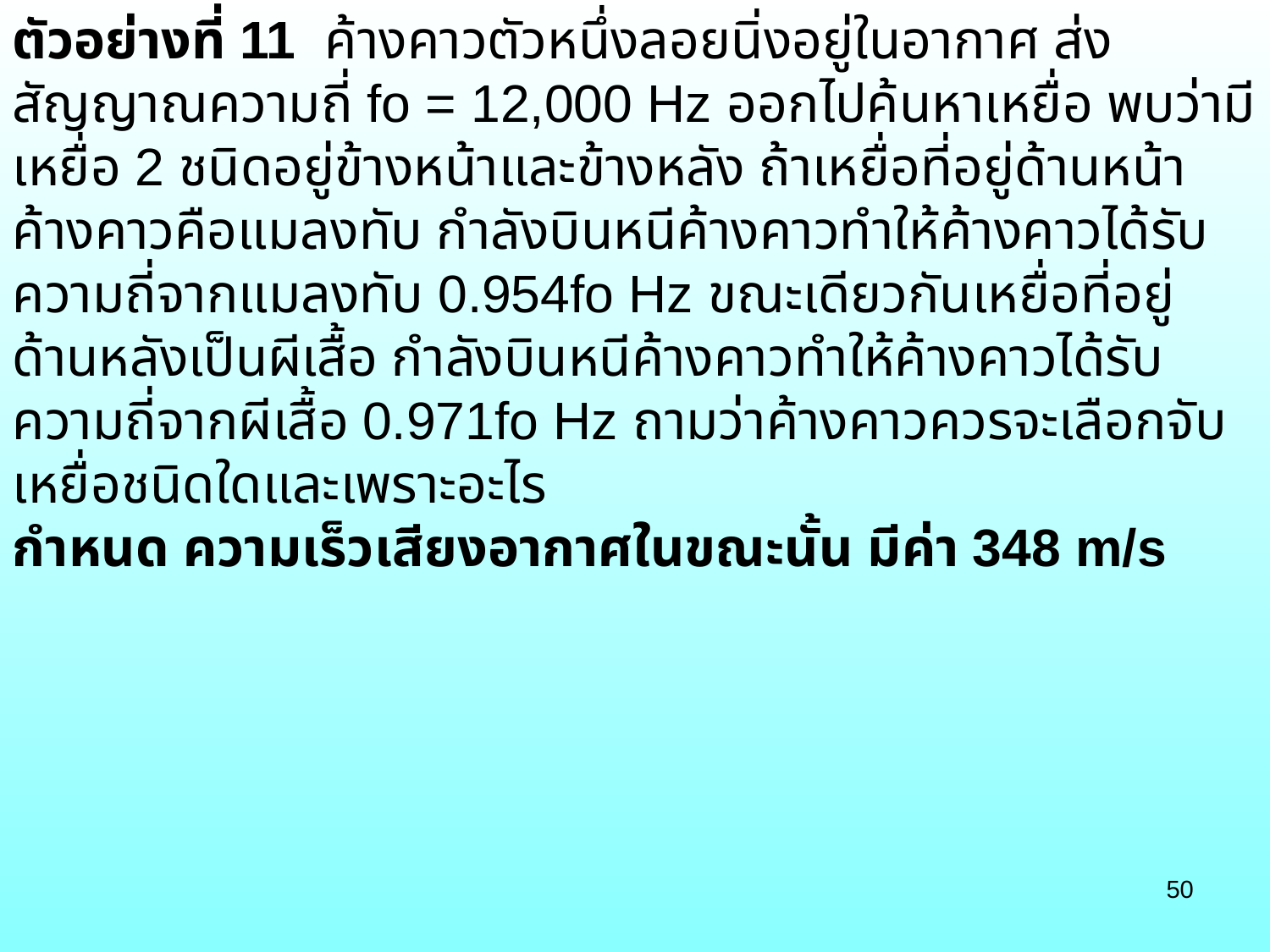

ตัวอย่างที่ 11  ค้างคาวตัวหนึ่งลอยนิ่งอยู่ในอากาศ ส่งสัญญาณความถี่ fo = 12,000 Hz ออกไปค้นหาเหยื่อ พบว่ามีเหยื่อ 2 ชนิดอยู่ข้างหน้าและข้างหลัง ถ้าเหยื่อที่อยู่ด้านหน้าค้างคาวคือแมลงทับ กำลังบินหนีค้างคาวทำให้ค้างคาวได้รับความถี่จากแมลงทับ 0.954fo Hz ขณะเดียวกันเหยื่อที่อยู่ด้านหลังเป็นผีเสื้อ กำลังบินหนีค้างคาวทำให้ค้างคาวได้รับความถี่จากผีเสื้อ 0.971fo Hz ถามว่าค้างคาวควรจะเลือกจับเหยื่อชนิดใดและเพราะอะไร
กำหนด ความเร็วเสียงอากาศในขณะนั้น มีค่า 348 m/s
50